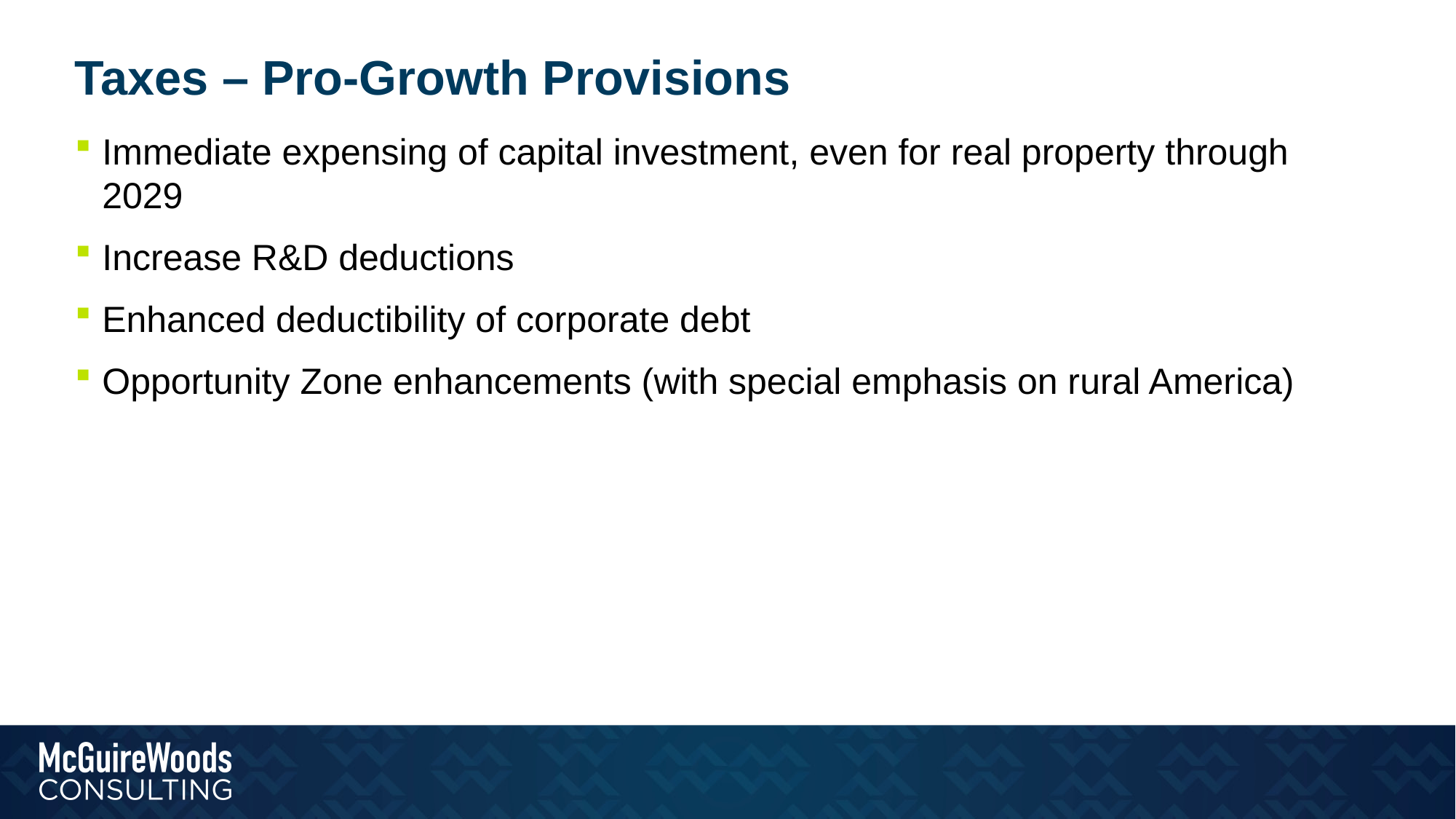

# Taxes – Pro-Growth Provisions
Immediate expensing of capital investment, even for real property through 2029
Increase R&D deductions
Enhanced deductibility of corporate debt
Opportunity Zone enhancements (with special emphasis on rural America)